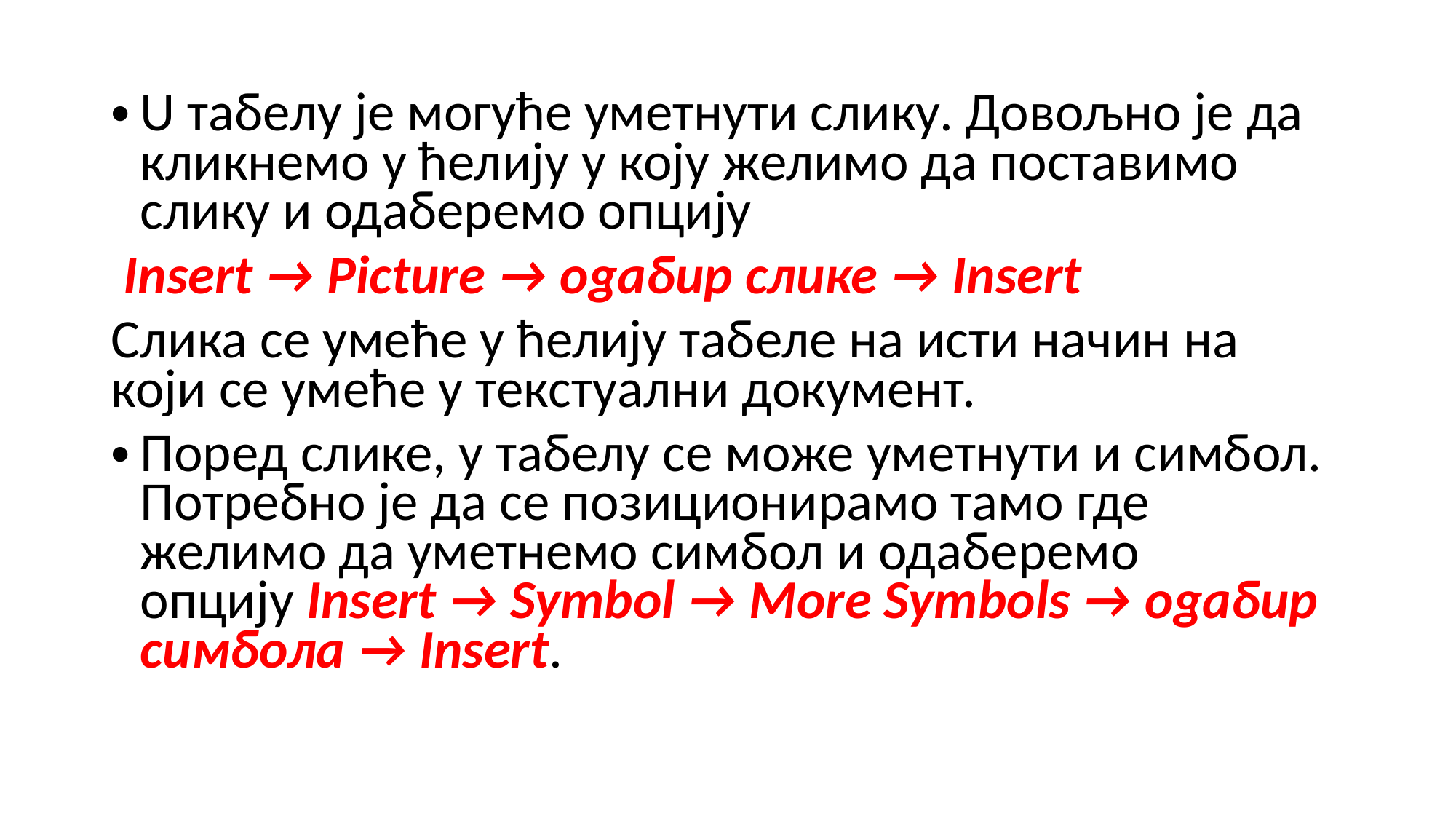

U табелу је могуће уметнути слику. Довољно је да кликнемо у ћелију у коју желимо да поставимо слику и одаберемо опцију
 Insert → Picture → оgабир слике → Insert
Слика се умеће у ћелију табеле на исти начин на који се умеће у текстуални документ.
Поред слике, у табелу се може уметнути и симбол. Потребно је да се позиционирамо тамо где желимо да уметнемо симбол и одаберемо опцију Insert → Symbol → More Symbols → оgабир симбола → Insert.